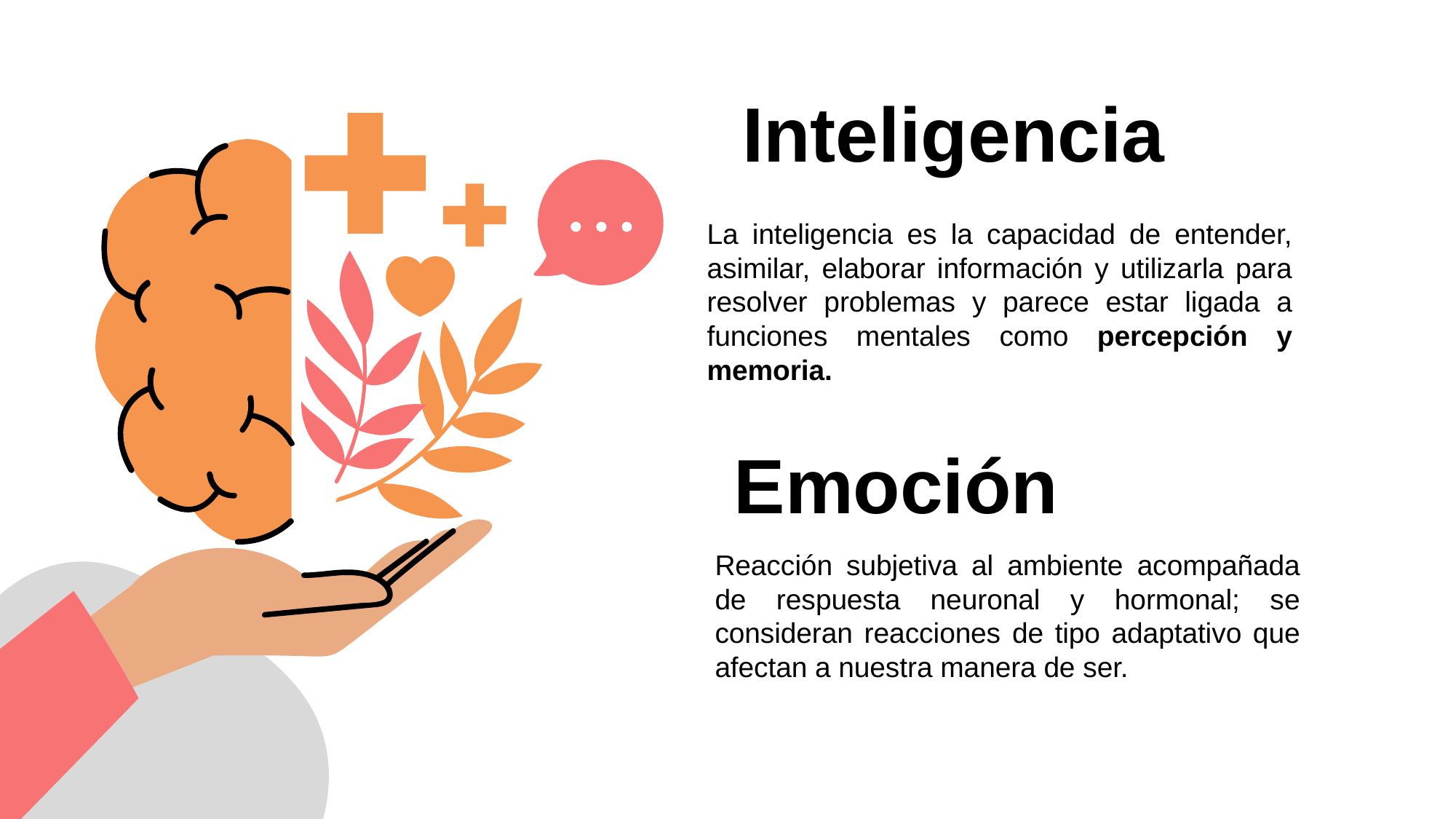

Inteligencia

La inteligencia es la capacidad de entender, asimilar, elaborar información y utilizarla para resolver problemas y parece estar ligada a funciones mentales como percepción y memoria.
Emoción
Reacción subjetiva al ambiente acompañada de respuesta neuronal y hormonal; se consideran reacciones de tipo adaptativo que afectan a nuestra manera de ser.